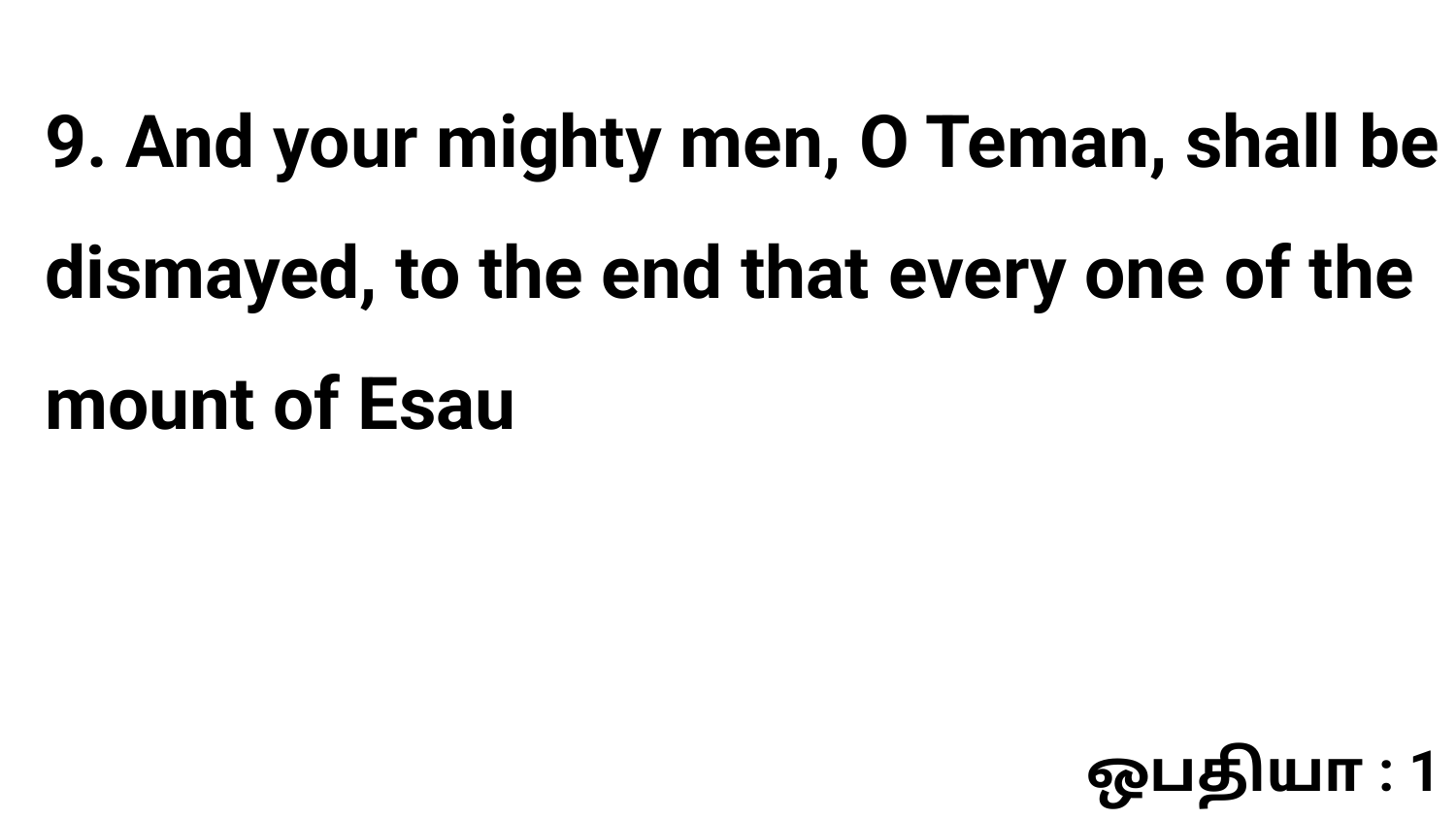

9. And your mighty men, O Teman, shall be dismayed, to the end that every one of the mount of Esau
ஒபதியா : 1